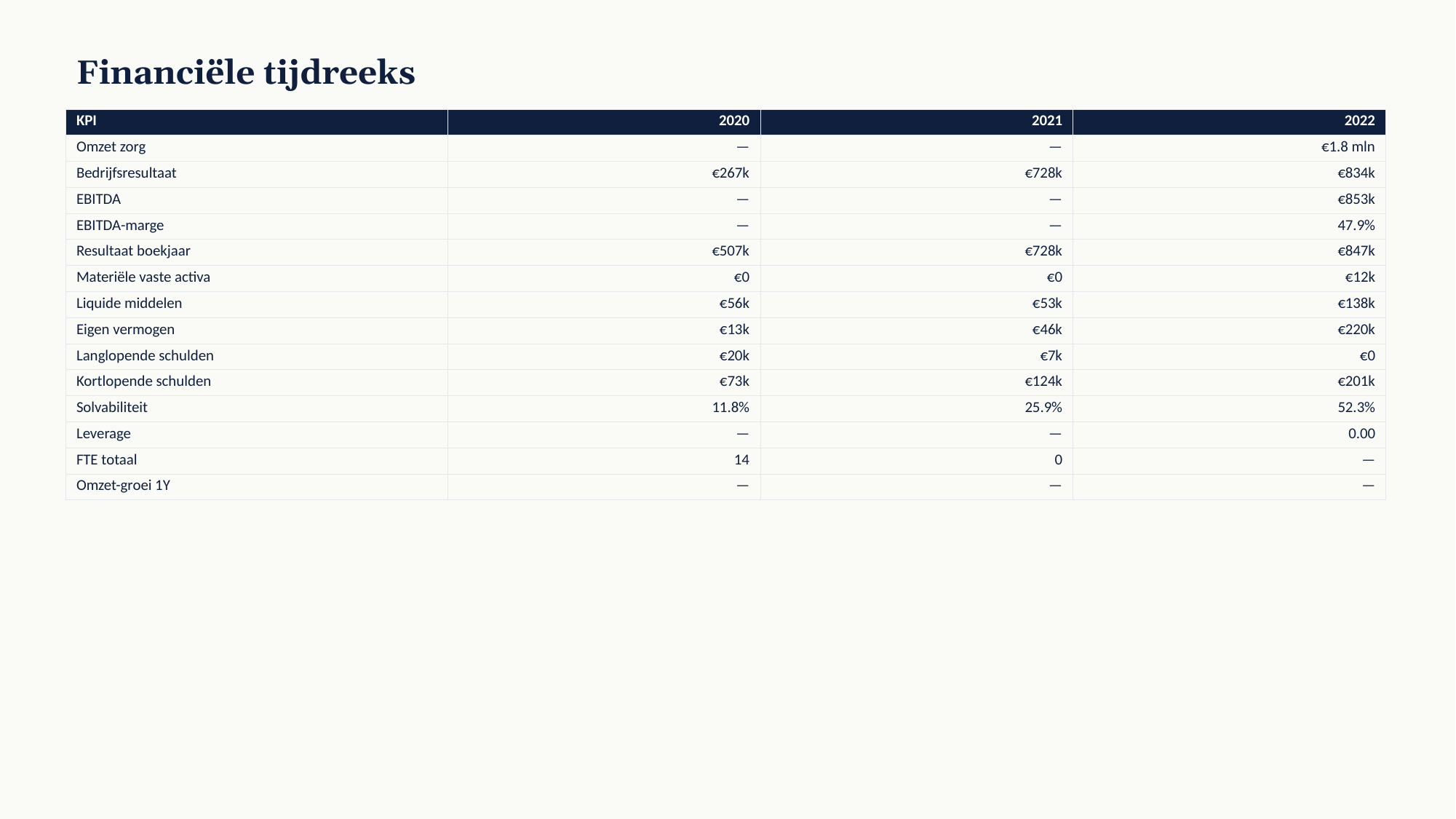

Financiële tijdreeks
| KPI | 2020 | 2021 | 2022 |
| --- | --- | --- | --- |
| Omzet zorg | — | — | €1.8 mln |
| Bedrijfsresultaat | €267k | €728k | €834k |
| EBITDA | — | — | €853k |
| EBITDA-marge | — | — | 47.9% |
| Resultaat boekjaar | €507k | €728k | €847k |
| Materiële vaste activa | €0 | €0 | €12k |
| Liquide middelen | €56k | €53k | €138k |
| Eigen vermogen | €13k | €46k | €220k |
| Langlopende schulden | €20k | €7k | €0 |
| Kortlopende schulden | €73k | €124k | €201k |
| Solvabiliteit | 11.8% | 25.9% | 52.3% |
| Leverage | — | — | 0.00 |
| FTE totaal | 14 | 0 | — |
| Omzet-groei 1Y | — | — | — |